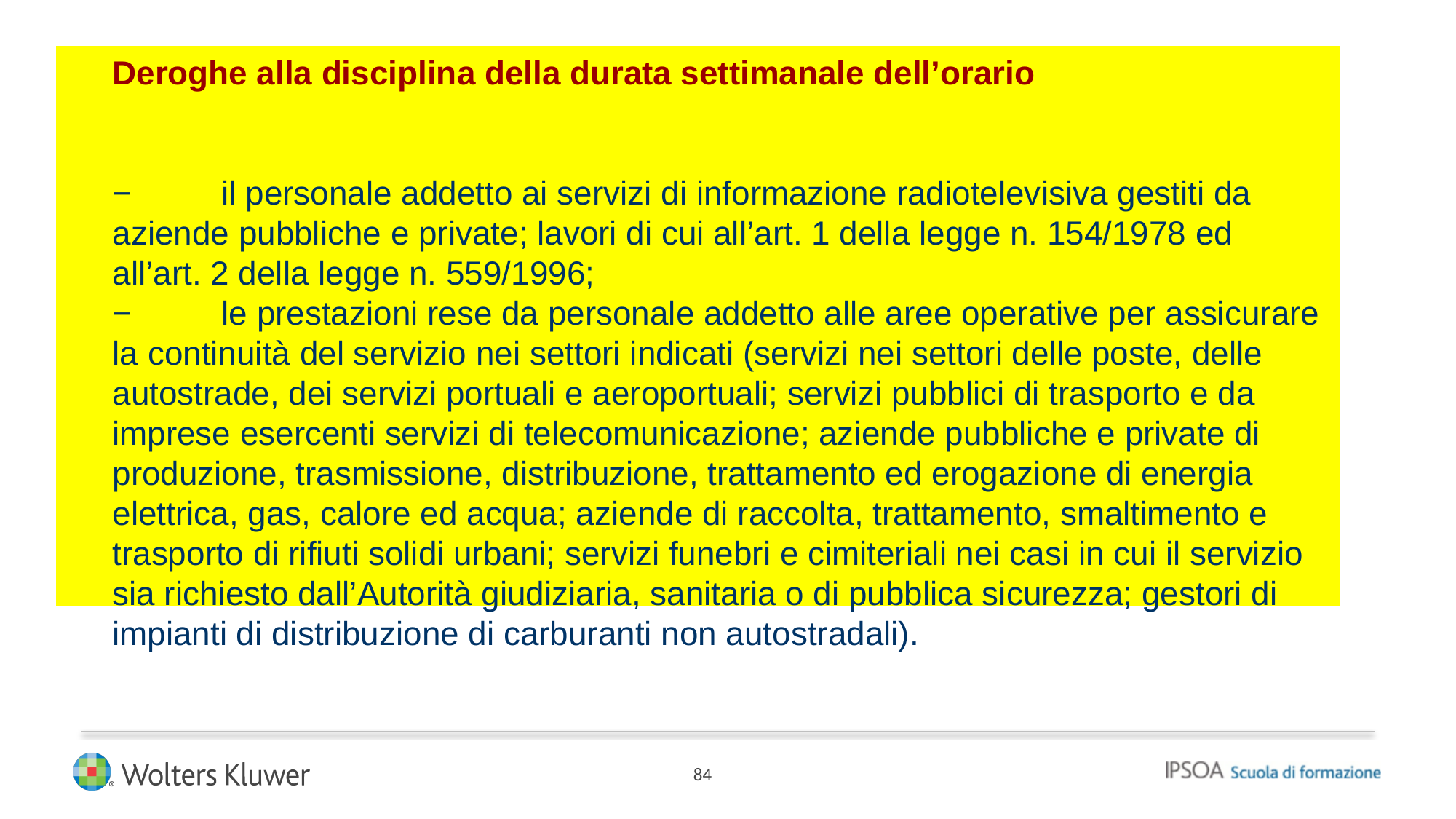

# Deroghe alla disciplina della durata settimanale dell’orario −	il personale addetto ai servizi di informazione radiotelevisiva gestiti da aziende pubbliche e private; lavori di cui all’art. 1 della legge n. 154/1978 ed all’art. 2 della legge n. 559/1996; −	le prestazioni rese da personale addetto alle aree operative per assicurare la continuità del servizio nei settori indicati (servizi nei settori delle poste, delle autostrade, dei servizi portuali e aeroportuali; servizi pubblici di trasporto e da imprese esercenti servizi di telecomunicazione; aziende pubbliche e private di produzione, trasmissione, distribuzione, trattamento ed erogazione di energia elettrica, gas, calore ed acqua; aziende di raccolta, trattamento, smaltimento e trasporto di rifiuti solidi urbani; servizi funebri e cimiteriali nei casi in cui il servizio sia richiesto dall’Autorità giudiziaria, sanitaria o di pubblica sicurezza; gestori di impianti di distribuzione di carburanti non autostradali).